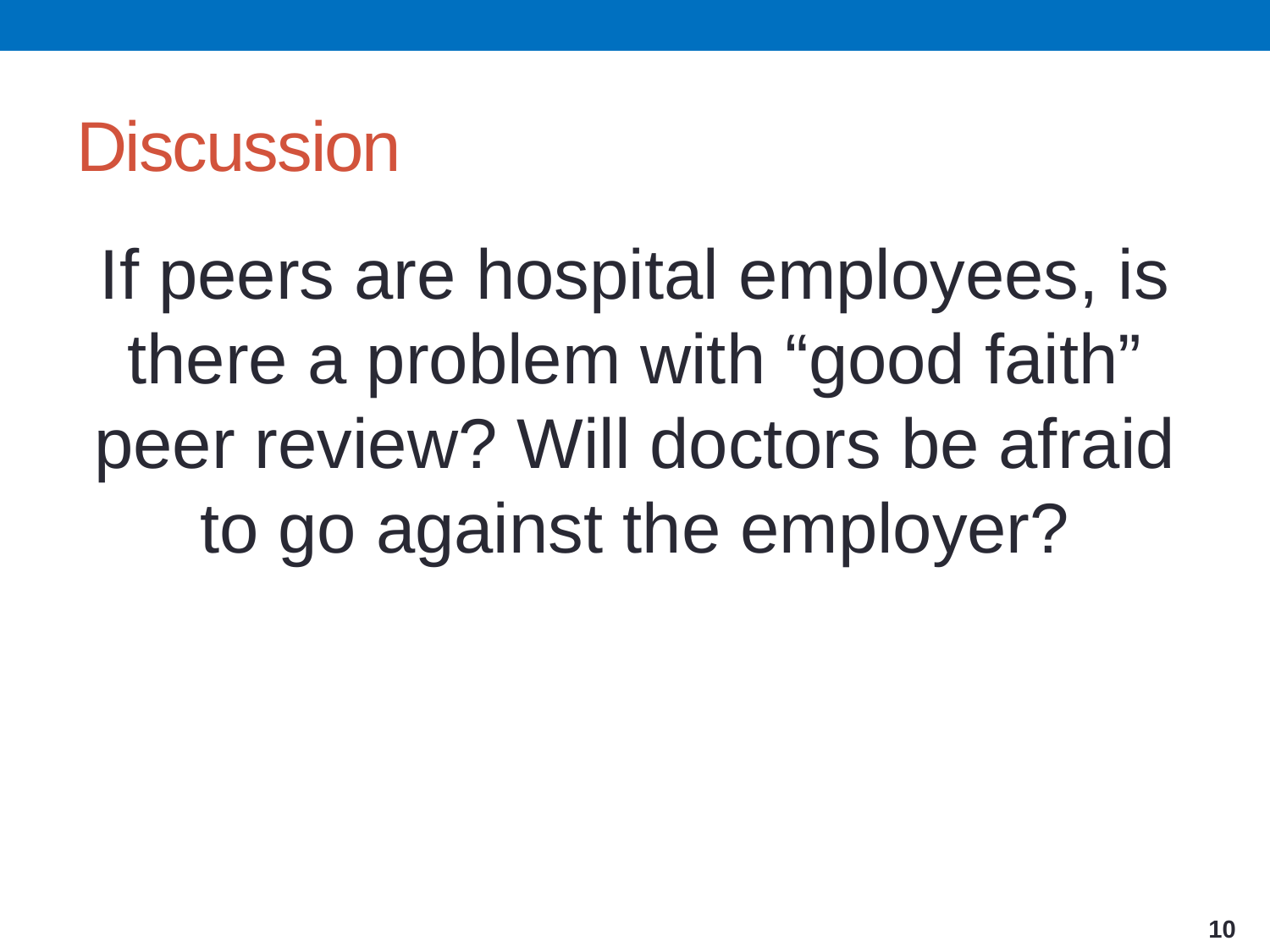

# Discussion
If peers are hospital employees, is there a problem with “good faith” peer review? Will doctors be afraid to go against the employer?

10